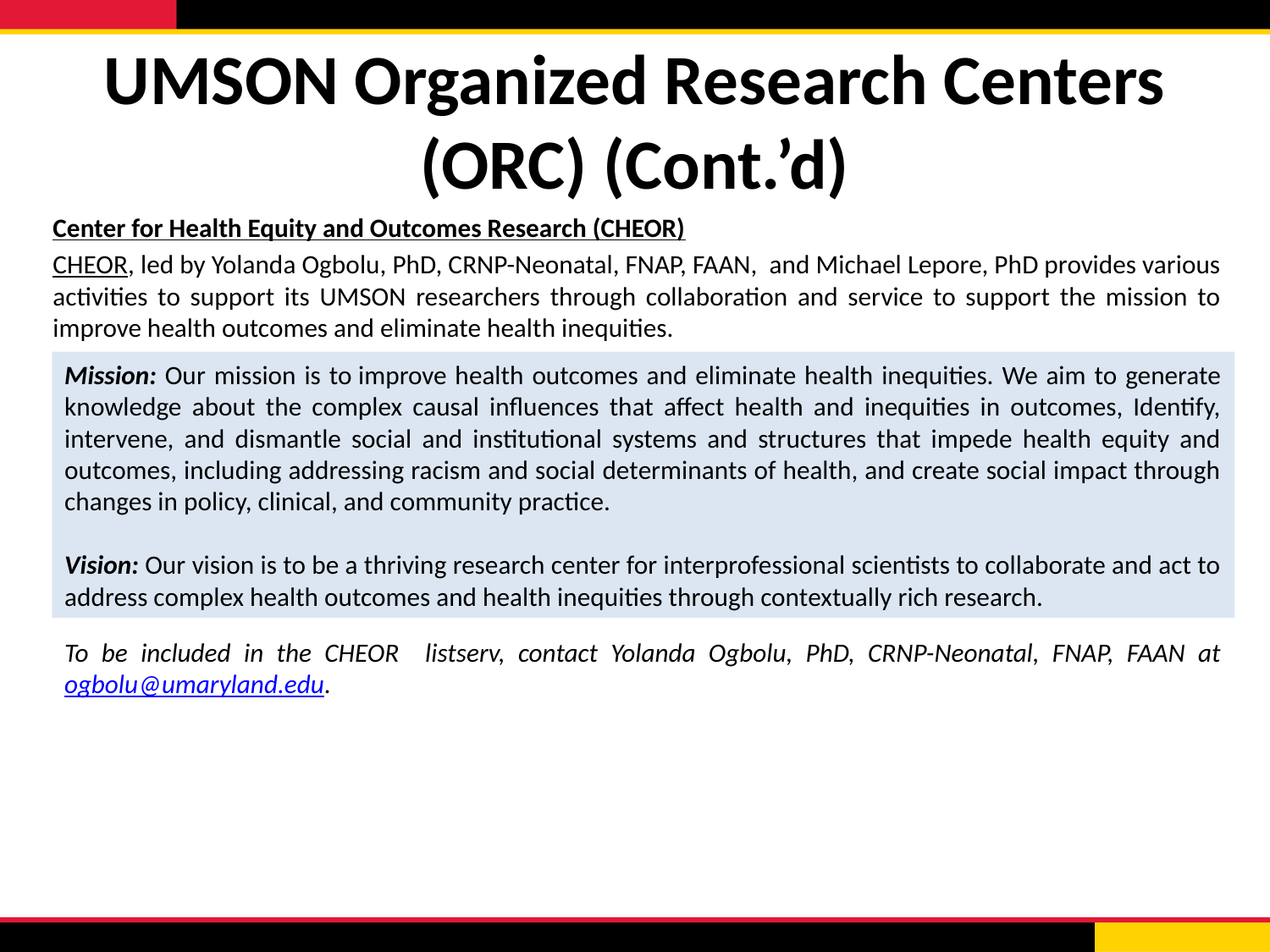

# UMSON Organized Research Centers (ORC) (Cont.’d)
Center for Health Equity and Outcomes Research (CHEOR)
CHEOR, led by Yolanda Ogbolu, PhD, CRNP-Neonatal, FNAP, FAAN,  and Michael Lepore, PhD provides various activities to support its UMSON researchers through collaboration and service to support the mission to improve health outcomes and eliminate health inequities.

Mission: Our mission is to improve health outcomes and eliminate health inequities. We aim to generate knowledge about the complex causal influences that affect health and inequities in outcomes, Identify, intervene, and dismantle social and institutional systems and structures that impede health equity and outcomes, including addressing racism and social determinants of health, and create social impact through changes in policy, clinical, and community practice.

Vision: Our vision is to be a thriving research center for interprofessional scientists to collaborate and act to address complex health outcomes and health inequities through contextually rich research.
To be included in the CHEOR  listserv, contact Yolanda Ogbolu, PhD, CRNP-Neonatal, FNAP, FAAN at ogbolu@umaryland.edu.